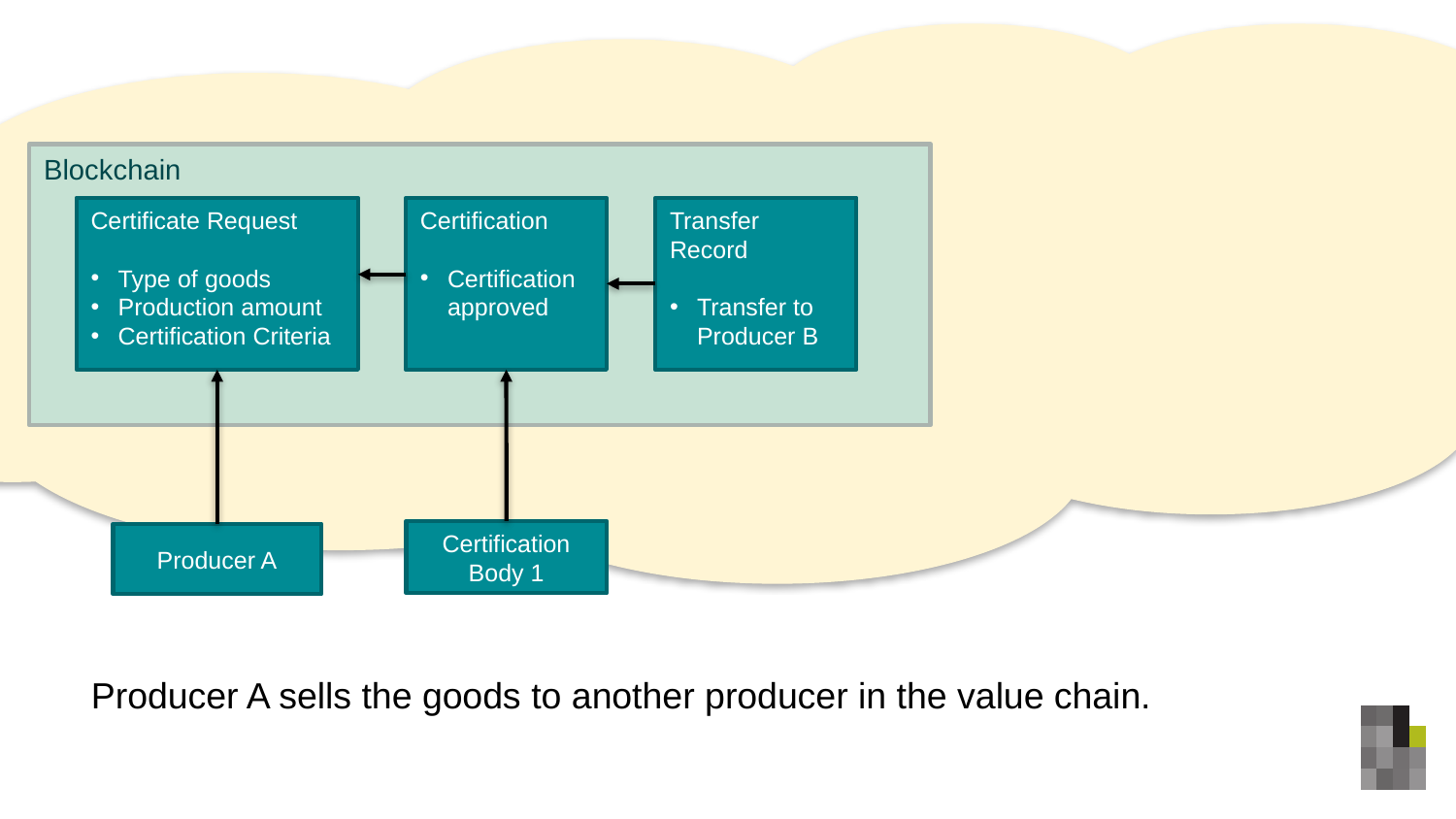

Blockchain
Certificate Request

Type of goods
Production amount
Certification Criteria
Certification

Certification approved
Transfer Record

Transfer to Producer B
Certification Body 1
Producer A
Producer A sells the goods to another producer in the value chain.